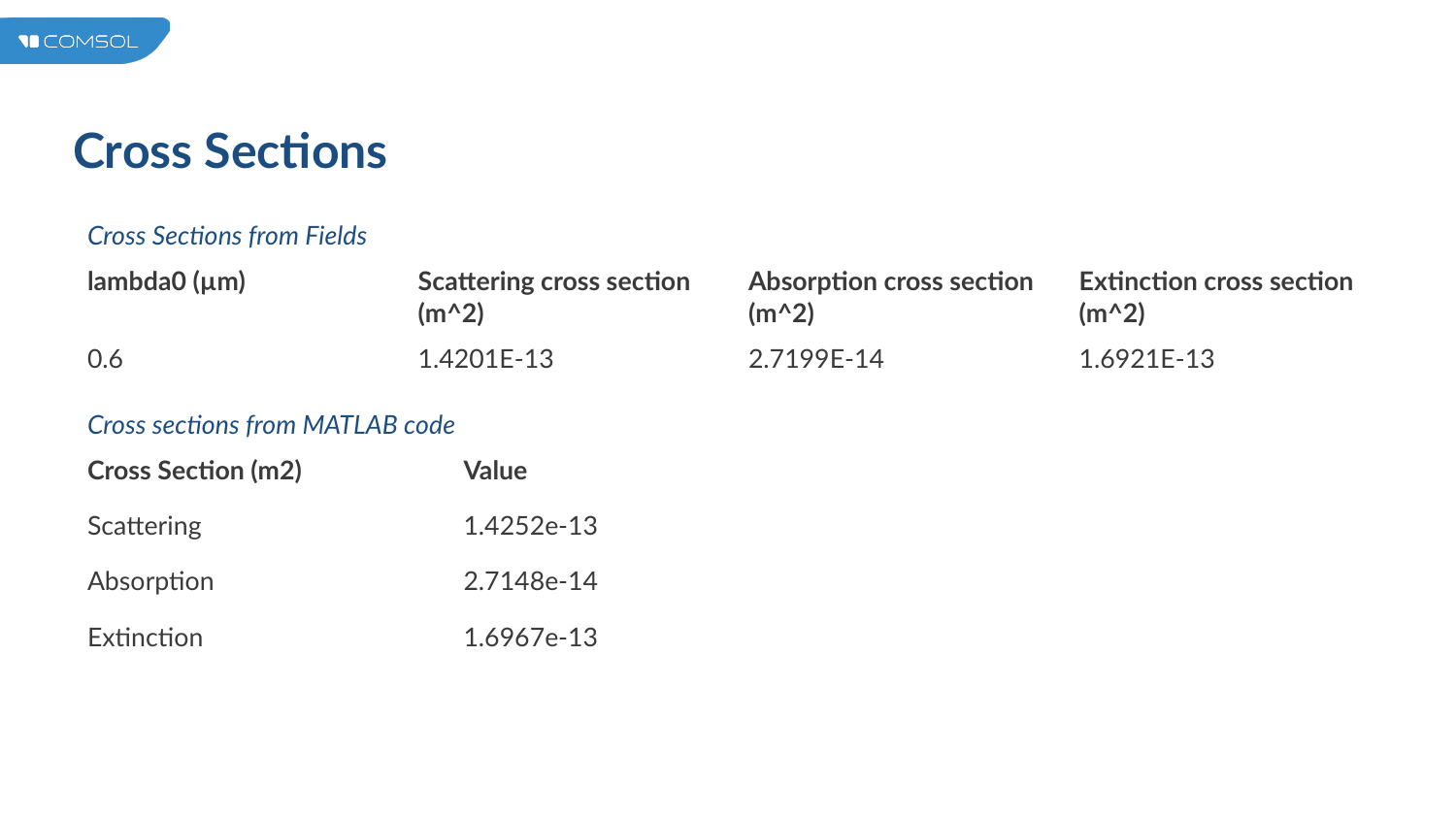

# Cross Sections
| Cross Sections from Fields |  |  |  |
| --- | --- | --- | --- |
| lambda0 (µm) | Scattering cross section (m^2) | Absorption cross section (m^2) | Extinction cross section (m^2) |
| 0.6 | 1.4201E-13 | 2.7199E-14 | 1.6921E-13 |
| Cross sections from MATLAB code |  |  |
| --- | --- | --- |
| Cross Section (m2) | Value |  |
| Scattering | 1.4252e-13 |  |
| Absorption | 2.7148e-14 |  |
| Extinction | 1.6967e-13 |  |